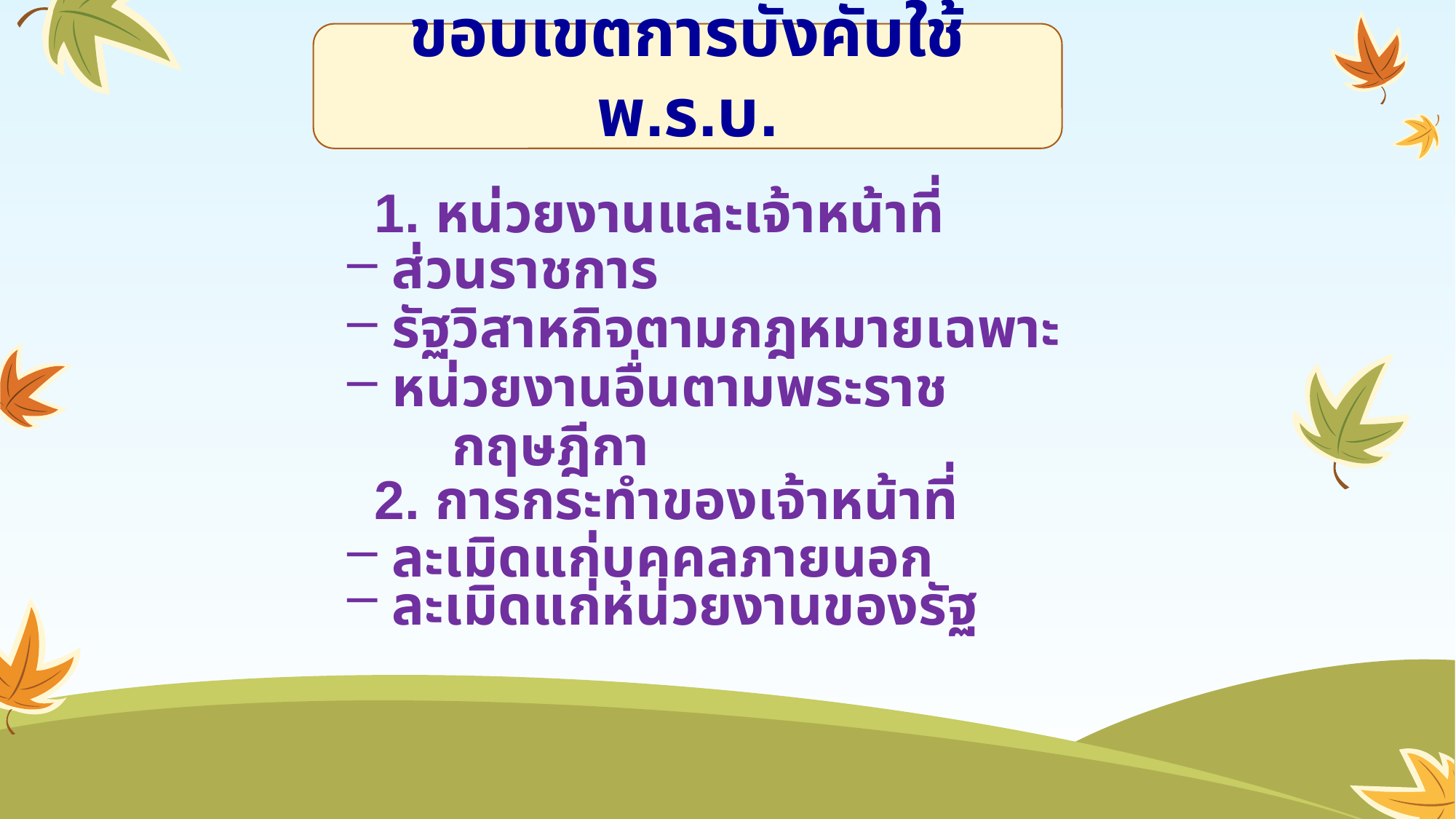

ขอบเขตการบังคับใช้ พ.ร.บ.

	1. หน่วยงานและเจ้าหน้าที่
 ส่วนราชการ
 รัฐวิสาหกิจตามกฎหมายเฉพาะ
 หน่วยงานอื่นตามพระราชกฤษฎีกา
	2. การกระทำของเจ้าหน้าที่
 ละเมิดแก่บุคคลภายนอก
 ละเมิดแก่หน่วยงานของรัฐ